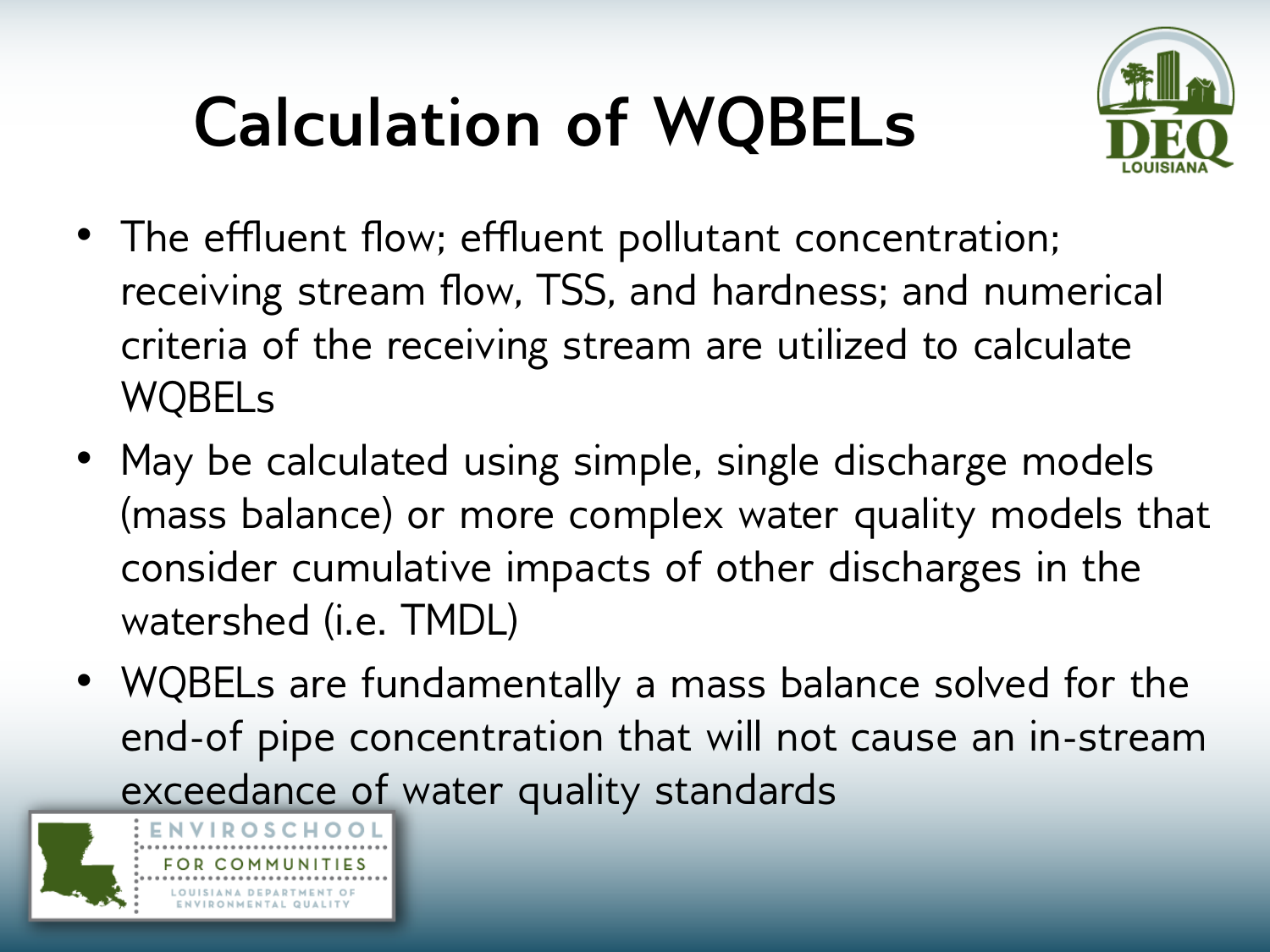

# Calculation of WQBELs
The effluent flow; effluent pollutant concentration; receiving stream flow, TSS, and hardness; and numerical criteria of the receiving stream are utilized to calculate WQBELs
May be calculated using simple, single discharge models (mass balance) or more complex water quality models that consider cumulative impacts of other discharges in the watershed (i.e. TMDL)
WQBELs are fundamentally a mass balance solved for the end-of pipe concentration that will not cause an in-stream exceedance of water quality standards